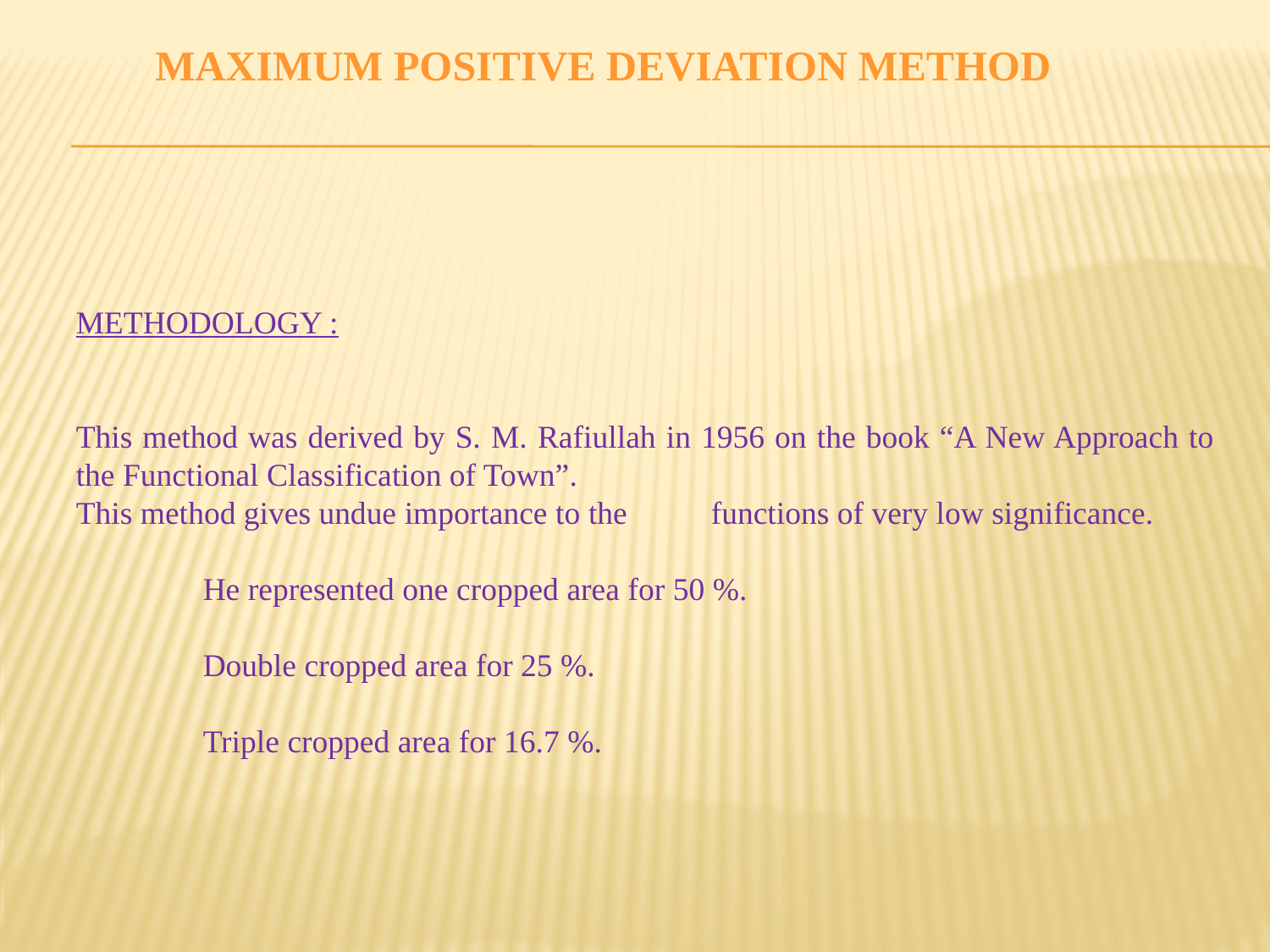

MAXIMUM POSITIVE DEVIATION METHOD
METHODOLOGY :

This method was derived by S. M. Rafiullah in 1956 on the book “A New Approach to the Functional Classification of Town”.
This method gives undue importance to the 	functions of very low significance.

	He represented one cropped area for 50 %.

	Double cropped area for 25 %.

	Triple cropped area for 16.7 %.